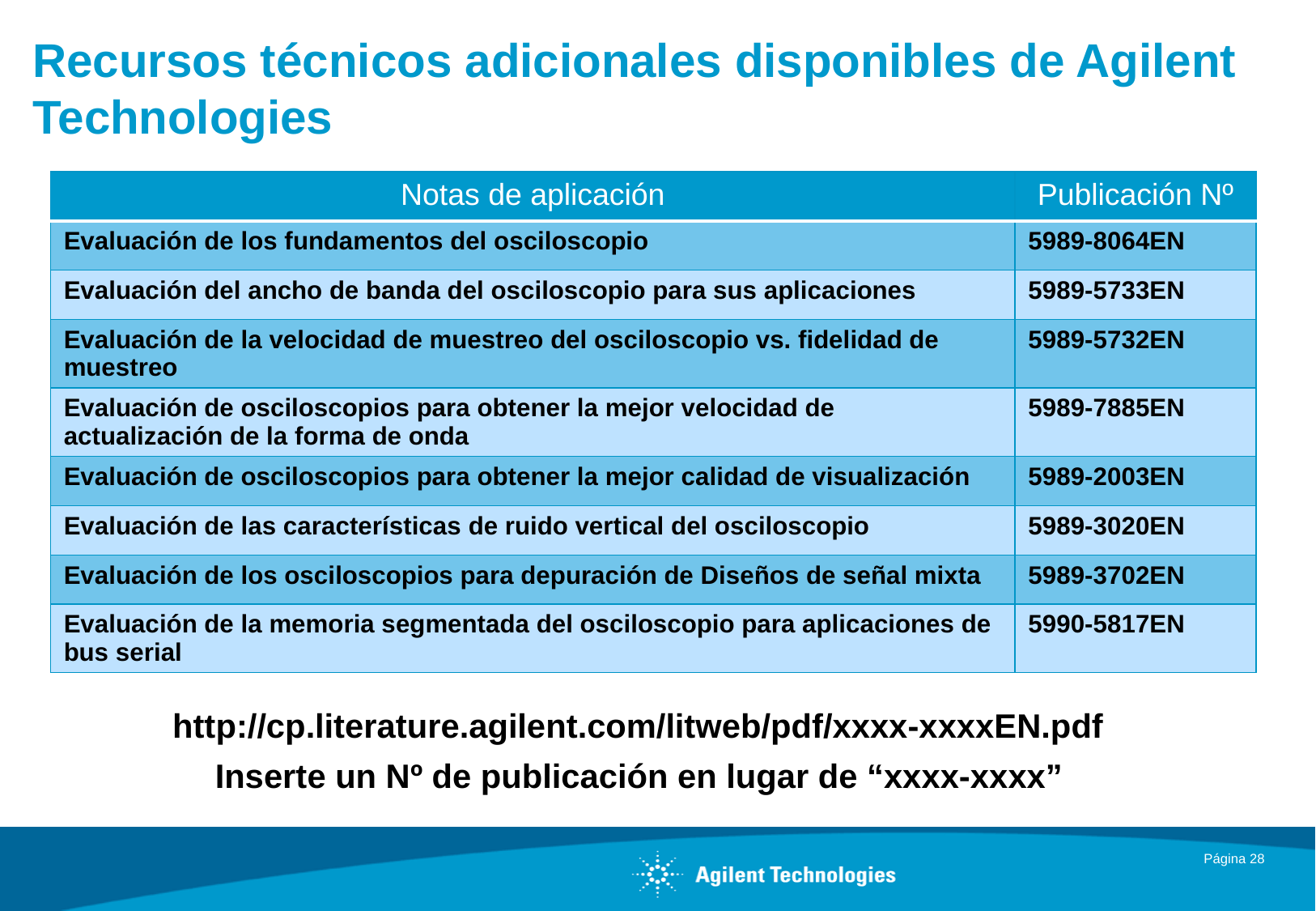

# Recursos técnicos adicionales disponibles de Agilent Technologies
| Notas de aplicación | Publicación Nº |
| --- | --- |
| Evaluación de los fundamentos del osciloscopio | 5989-8064EN |
| Evaluación del ancho de banda del osciloscopio para sus aplicaciones | 5989-5733EN |
| Evaluación de la velocidad de muestreo del osciloscopio vs. fidelidad de muestreo | 5989-5732EN |
| Evaluación de osciloscopios para obtener la mejor velocidad de actualización de la forma de onda | 5989-7885EN |
| Evaluación de osciloscopios para obtener la mejor calidad de visualización | 5989-2003EN |
| Evaluación de las características de ruido vertical del osciloscopio | 5989-3020EN |
| Evaluación de los osciloscopios para depuración de Diseños de señal mixta | 5989-3702EN |
| Evaluación de la memoria segmentada del osciloscopio para aplicaciones de bus serial | 5990-5817EN |
http://cp.literature.agilent.com/litweb/pdf/xxxx-xxxxEN.pdf
Inserte un Nº de publicación en lugar de “xxxx-xxxx”
Página 28